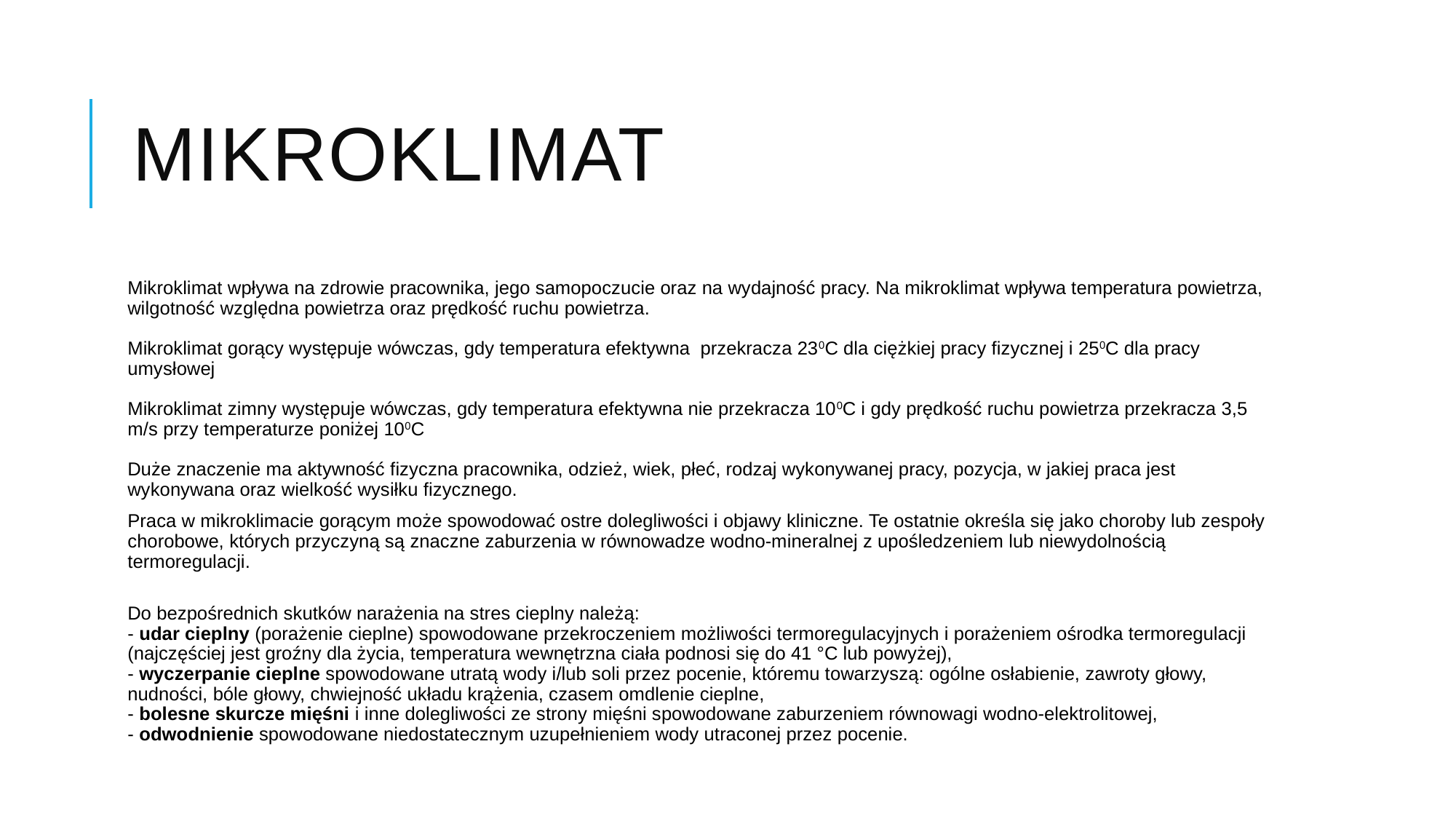

# Mikroklimat
Mikroklimat wpływa na zdrowie pracownika, jego samopoczucie oraz na wydajność pracy. Na mikroklimat wpływa temperatura powietrza, wilgotność względna powietrza oraz prędkość ruchu powietrza.
Mikroklimat gorący występuje wówczas, gdy temperatura efektywna  przekracza 230C dla ciężkiej pracy fizycznej i 250C dla pracy umysłowej
Mikroklimat zimny występuje wówczas, gdy temperatura efektywna nie przekracza 100C i gdy prędkość ruchu powietrza przekracza 3,5 m/s przy temperaturze poniżej 100C
Duże znaczenie ma aktywność fizyczna pracownika, odzież, wiek, płeć, rodzaj wykonywanej pracy, pozycja, w jakiej praca jest wykonywana oraz wielkość wysiłku fizycznego.
Praca w mikroklimacie gorącym może spowodować ostre dolegliwości i objawy kliniczne. Te ostatnie określa się jako choroby lub zespoły chorobowe, których przyczyną są znaczne zaburzenia w równowadze wodno-mineralnej z upośledzeniem lub niewydolnością
termoregulacji.
Do bezpośrednich skutków narażenia na stres cieplny należą:
- udar cieplny (porażenie cieplne) spowodowane przekroczeniem możliwości termoregulacyjnych i porażeniem ośrodka termoregulacji (najczęściej jest groźny dla życia, temperatura wewnętrzna ciała podnosi się do 41 °C lub powyżej),
- wyczerpanie cieplne spowodowane utratą wody i/lub soli przez pocenie, któremu towarzyszą: ogólne osłabienie, zawroty głowy, nudności, bóle głowy, chwiejność układu krążenia, czasem omdlenie cieplne,
- bolesne skurcze mięśni i inne dolegliwości ze strony mięśni spowodowane zaburzeniem równowagi wodno-elektrolitowej,
- odwodnienie spowodowane niedostatecznym uzupełnieniem wody utraconej przez pocenie.